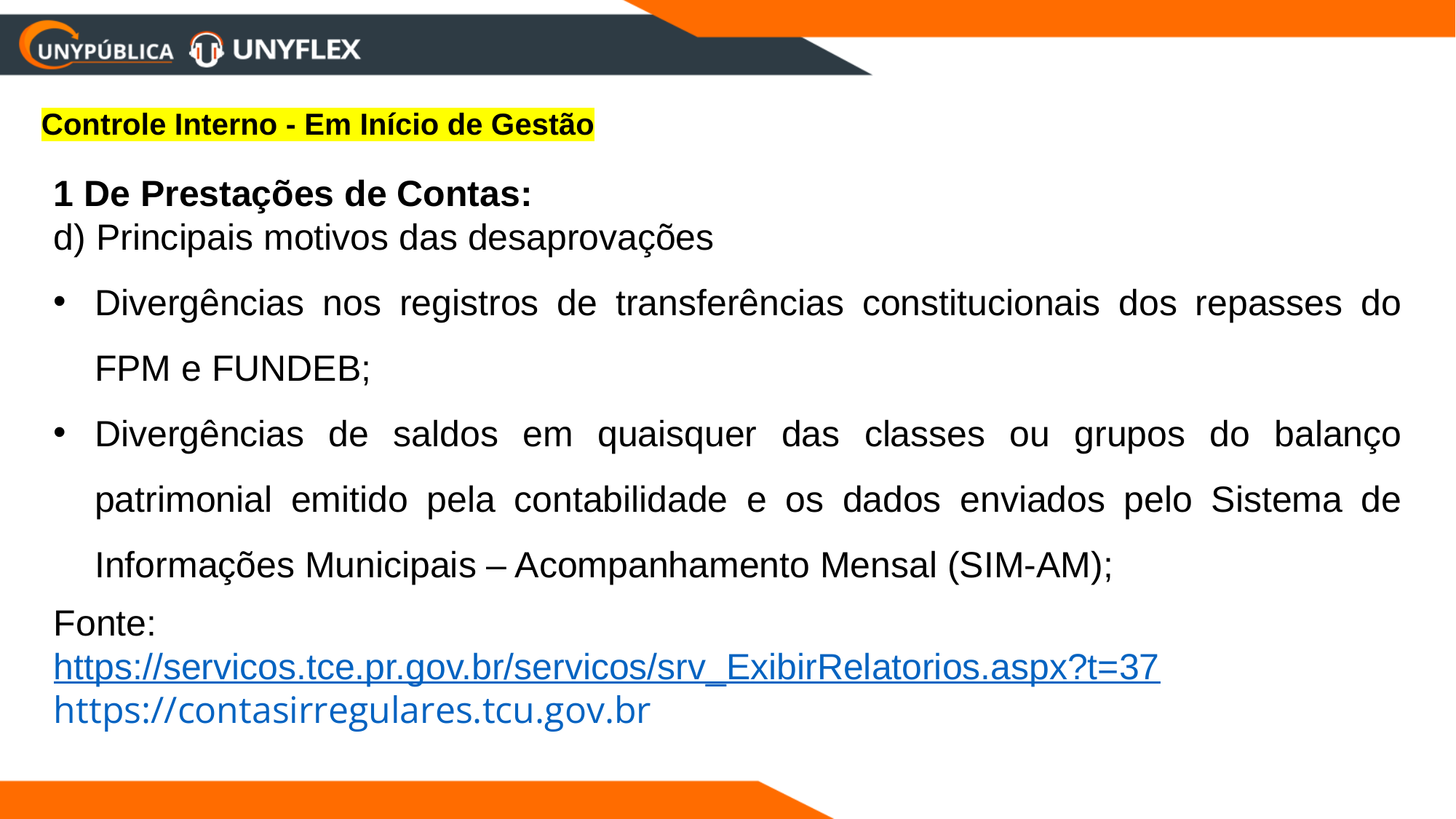

Controle Interno - Em Início de Gestão
1 De Prestações de Contas:
d) Principais motivos das desaprovações
Divergências nos registros de transferências constitucionais dos repasses do FPM e FUNDEB;
Divergências de saldos em quaisquer das classes ou grupos do balanço patrimonial emitido pela contabilidade e os dados enviados pelo Sistema de Informações Municipais – Acompanhamento Mensal (SIM-AM);

Fonte:
https://servicos.tce.pr.gov.br/servicos/srv_ExibirRelatorios.aspx?t=37
https://contasirregulares.tcu.gov.br